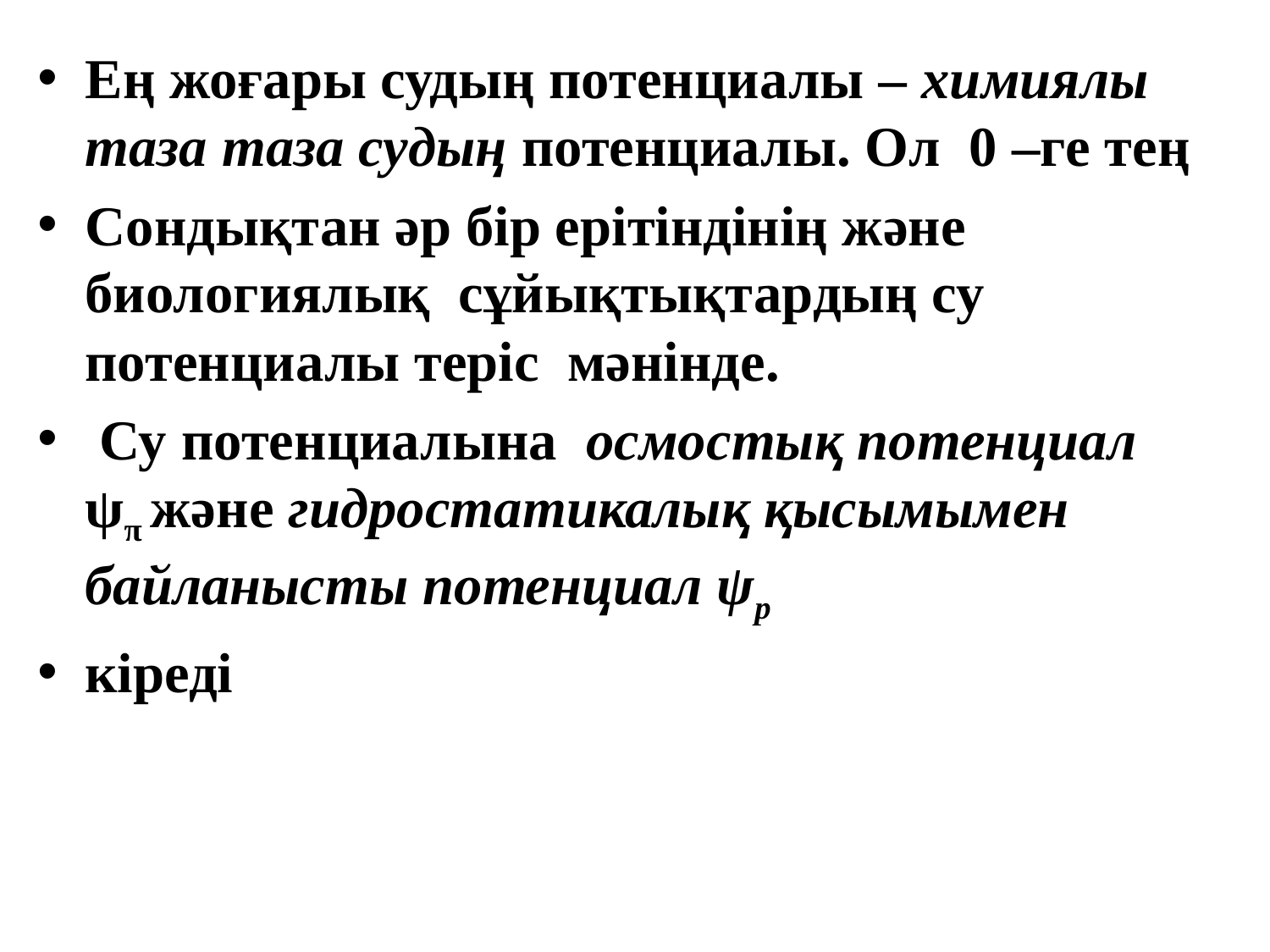

Ең жоғары судың потенциалы – химиялы таза таза судың потенциалы. Ол  0 –ге тең
Сондықтан әр бір ерітіндінің және биологиялық  сұйықтықтардың су потенциалы теріс  мәнінде.
 Су потенциалына  осмостық потенциал ψπ және гидростатикалық қысымымен байланысты потенциал ψр
кіреді